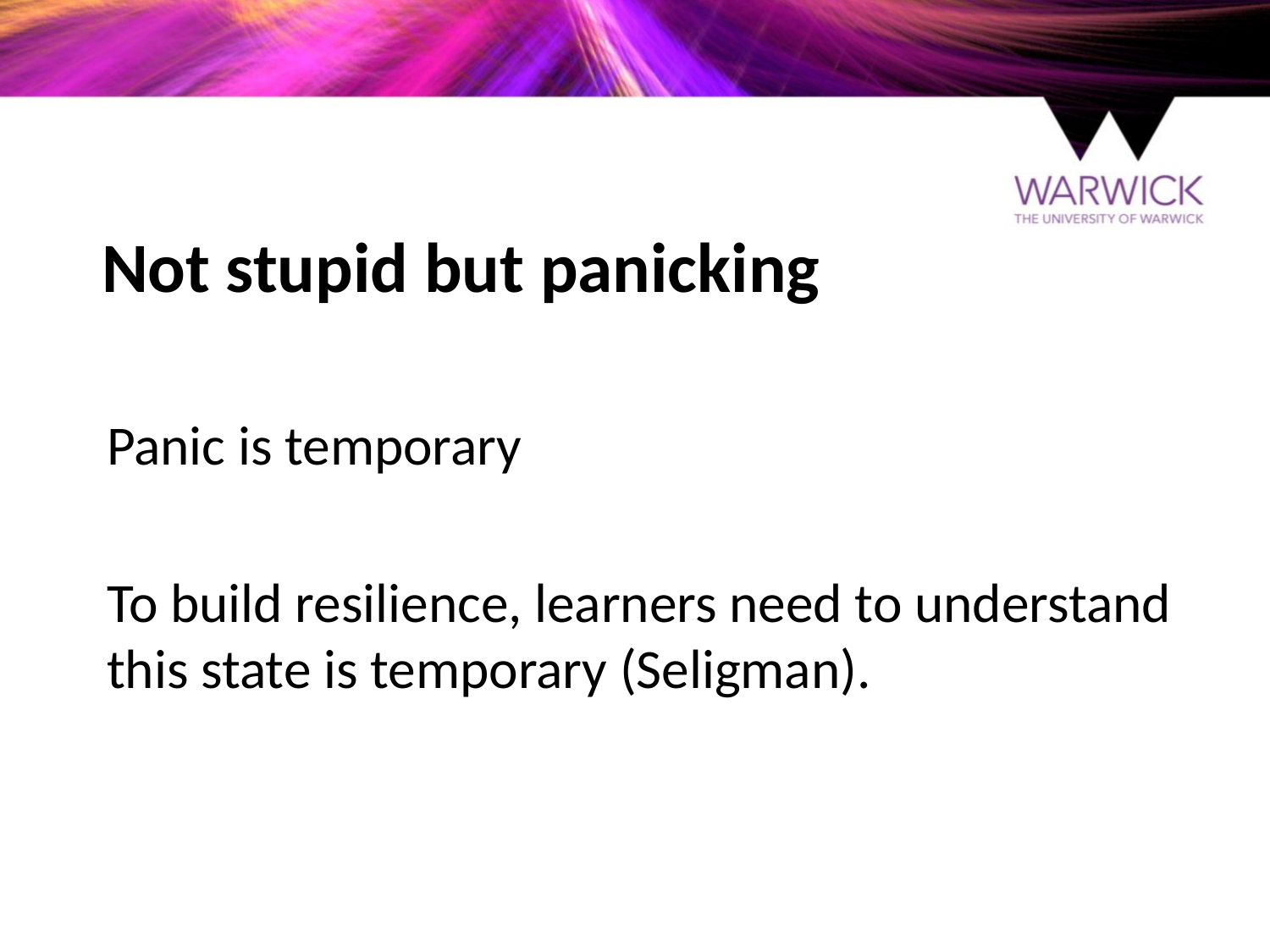

# Not stupid but panicking
Panic is temporary

To build resilience, learners need to understand this state is temporary (Seligman).